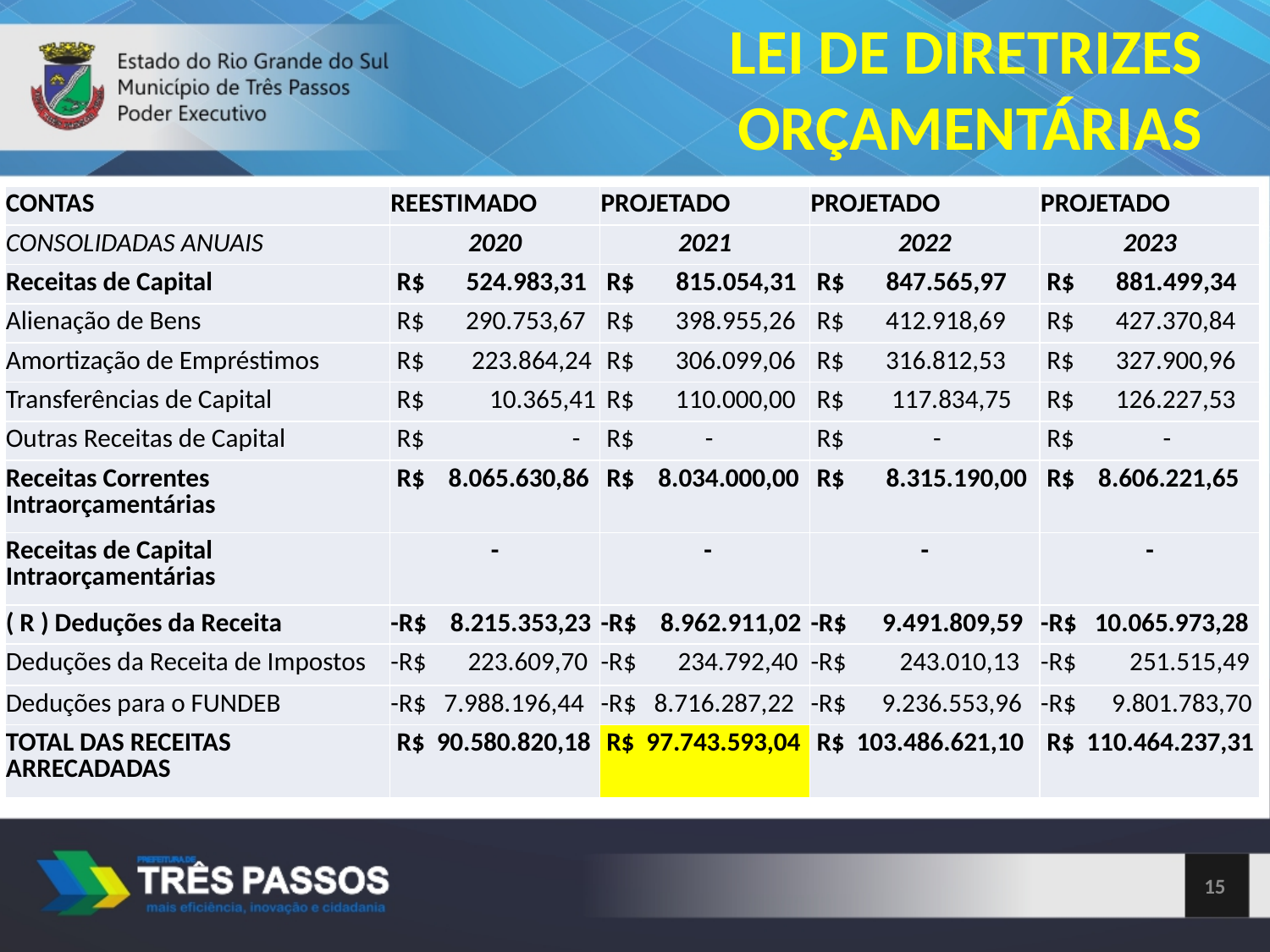

LEI DE DIRETRIZES ORÇAMENTÁRIAS
| CONTAS | REESTIMADO | PROJETADO | PROJETADO | PROJETADO |
| --- | --- | --- | --- | --- |
| CONSOLIDADAS ANUAIS | 2020 | 2021 | 2022 | 2023 |
| Receitas de Capital | R$ 524.983,31 | R$ 815.054,31 | R$ 847.565,97 | R$ 881.499,34 |
| Alienação de Bens | R$ 290.753,67 | R$ 398.955,26 | R$ 412.918,69 | R$ 427.370,84 |
| Amortização de Empréstimos | R$ 223.864,24 | R$ 306.099,06 | R$ 316.812,53 | R$ 327.900,96 |
| Transferências de Capital | R$ 10.365,41 | R$ 110.000,00 | R$ 117.834,75 | R$ 126.227,53 |
| Outras Receitas de Capital | R$ - | R$ - | R$ - | R$ - |
| Receitas Correntes Intraorçamentárias | R$ 8.065.630,86 | R$ 8.034.000,00 | R$ 8.315.190,00 | R$ 8.606.221,65 |
| Receitas de Capital Intraorçamentárias | - | - | - | - |
| ( R ) Deduções da Receita | -R$ 8.215.353,23 | -R$ 8.962.911,02 | -R$ 9.491.809,59 | -R$ 10.065.973,28 |
| Deduções da Receita de Impostos | -R$ 223.609,70 | -R$ 234.792,40 | -R$ 243.010,13 | -R$ 251.515,49 |
| Deduções para o FUNDEB | -R$ 7.988.196,44 | -R$ 8.716.287,22 | -R$ 9.236.553,96 | -R$ 9.801.783,70 |
| TOTAL DAS RECEITAS ARRECADADAS | R$ 90.580.820,18 | R$ 97.743.593,04 | R$ 103.486.621,10 | R$ 110.464.237,31 |
15